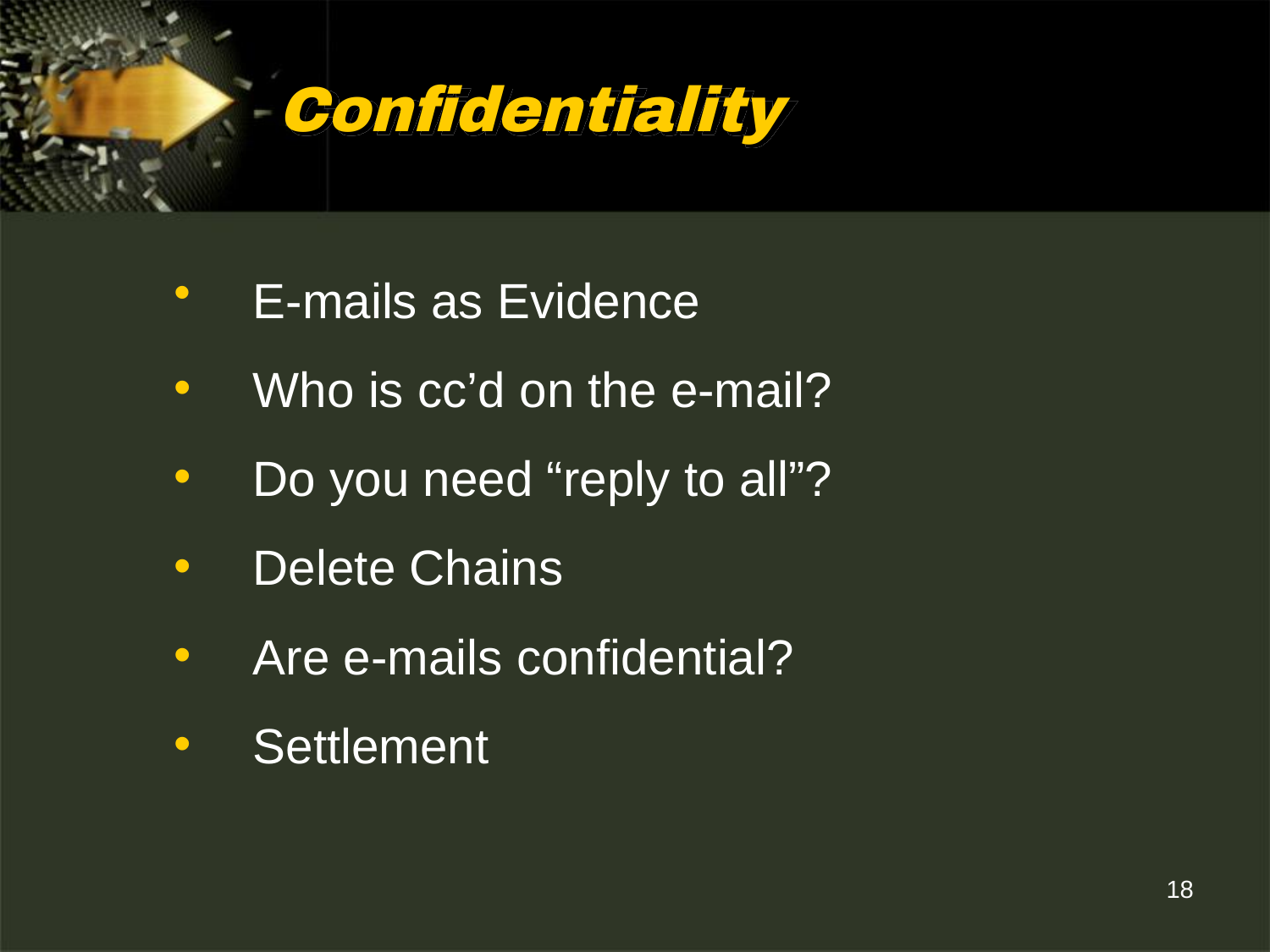

Confidentiality
E-mails as Evidence
Who is cc’d on the e-mail?
Do you need “reply to all”?
Delete Chains
Are e-mails confidential?
Settlement

18